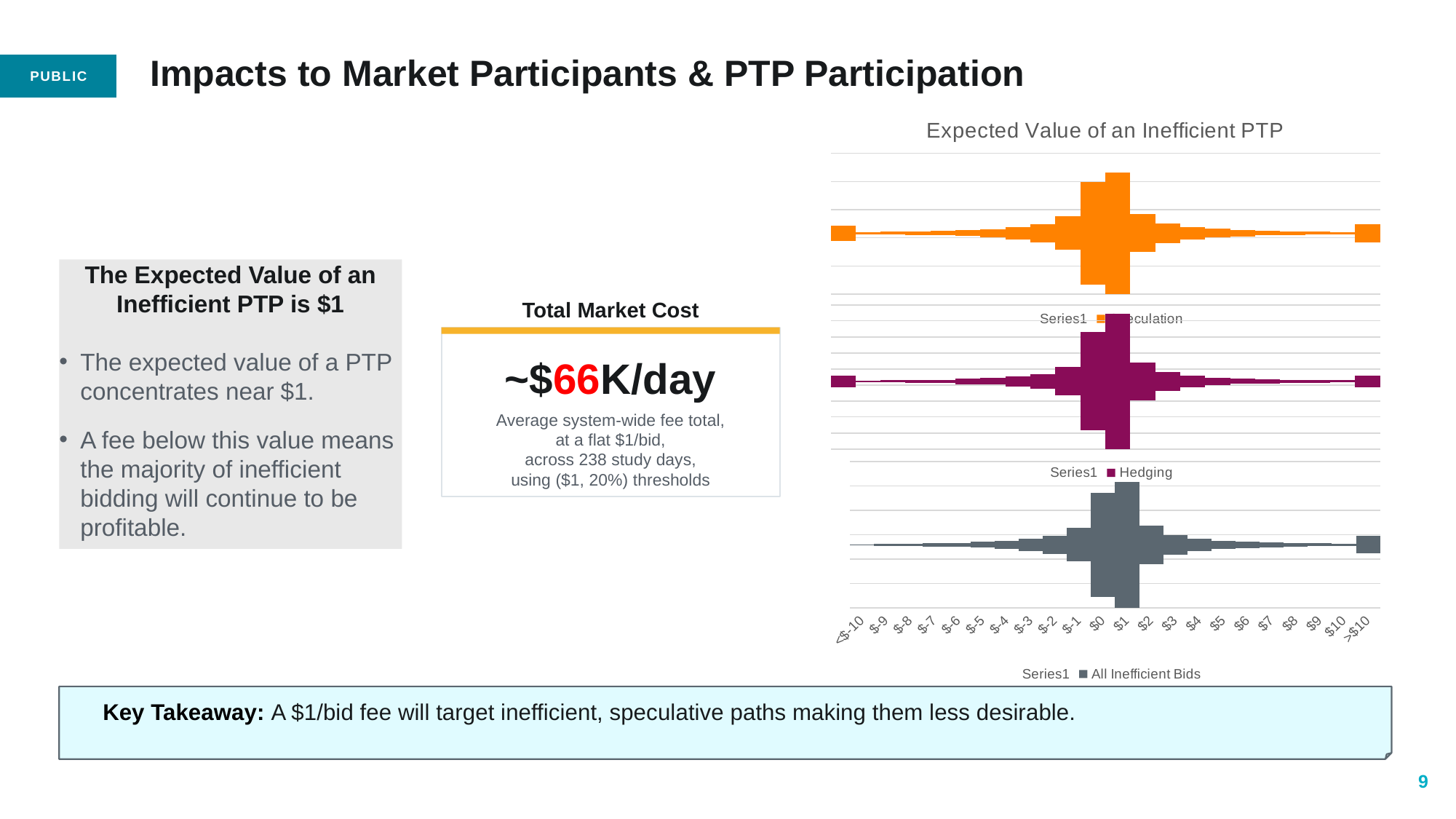

# Impacts to Market Participants & PTP Participation

### Chart: Expected Value of an Inefficient PTP

| Category |  | Speculation |
|---|---|---|
| <$-10 | 9495.5 | 2659.0 |
| $-9 | 10621.0 | 408.0 |
| $-8 | 10577.5 | 495.0 |
| $-7 | 10534.0 | 582.0 |
| $-6 | 10448.5 | 753.0 |
| $-5 | 10308.5 | 1033.0 |
| $-4 | 10150.5 | 1349.0 |
| $-3 | 9765.0 | 2120.0 |
| $-2 | 9186.0 | 3278.0 |
| $-1 | 7845.0 | 5960.0 |
| $0 | 1713.5 | 18223.0 |
| $1 | 0.0 | 21650.0 |
| $2 | 7450.5 | 6749.0 |
| $3 | 9076.0 | 3498.0 |
| $4 | 9720.5 | 2209.0 |
| $5 | 10070.5 | 1509.0 |
| $6 | 10268.5 | 1113.0 |
| $7 | 10419.5 | 811.0 |
| $8 | 10506.5 | 637.0 |
| $9 | 10565.5 | 519.0 |
| $10 | 10604.0 | 442.0 |
| >$10 | 9223.5 | 3203.0 |
The Expected Value of an Inefficient PTP is $1

The expected value of a PTP concentrates near $1.
A fee below this value means the majority of inefficient bidding will continue to be profitable.

Total Market Cost

~$66K/day
Average system-wide fee total,
at a flat $1/bid,
across 238 study days,
using ($1, 20%) thresholds

### Chart

| Category |  | Hedging |
|---|---|---|
| <$-10 | 1933.5 | 357.0 |
| $-9 | 2081.5 | 61.0 |
| $-8 | 2080.0 | 64.0 |
| $-7 | 2071.0 | 82.0 |
| $-6 | 2061.0 | 102.0 |
| $-5 | 2021.5 | 181.0 |
| $-4 | 2006.5 | 211.0 |
| $-3 | 1952.0 | 320.0 |
| $-2 | 1882.5 | 459.0 |
| $-1 | 1671.5 | 881.0 |
| $0 | 582.5 | 3059.0 |
| $1 | 0.0 | 4224.0 |
| $2 | 1519.0 | 1186.0 |
| $3 | 1813.0 | 598.0 |
| $4 | 1927.5 | 369.0 |
| $5 | 1994.5 | 235.0 |
| $6 | 2032.0 | 160.0 |
| $7 | 2044.0 | 136.0 |
| $8 | 2067.0 | 90.0 |
| $9 | 2070.0 | 84.0 |
| $10 | 2078.5 | 67.0 |
| >$10 | 1931.0 | 362.0 |

### Chart

| Category |  | All Inefficient Bids |
|---|---|---|
| <$-10 | 12930.66386554622 | 12.672268907563025 |
| $-9 | 12702.5 | 469.0 |
| $-8 | 12657.5 | 559.0 |
| $-7 | 12605.0 | 664.0 |
| $-6 | 12509.5 | 855.0 |
| $-5 | 12330.0 | 1214.0 |
| $-4 | 12157.0 | 1560.0 |
| $-3 | 11717.0 | 2440.0 |
| $-2 | 11068.5 | 3737.0 |
| $-1 | 9516.5 | 6841.0 |
| $0 | 2296.0 | 21282.0 |
| $1 | 0.0 | 25874.0 |
| $2 | 8969.5 | 7935.0 |
| $3 | 10889.0 | 4096.0 |
| $4 | 11648.0 | 2578.0 |
| $5 | 12065.0 | 1744.0 |
| $6 | 12300.5 | 1273.0 |
| $7 | 12463.5 | 947.0 |
| $8 | 12573.5 | 727.0 |
| $9 | 12635.5 | 603.0 |
| $10 | 12682.5 | 509.0 |
| >$10 | 11154.5 | 3565.0 |
Key Takeaway: A $1/bid fee will target inefficient, speculative paths making them less desirable.
9